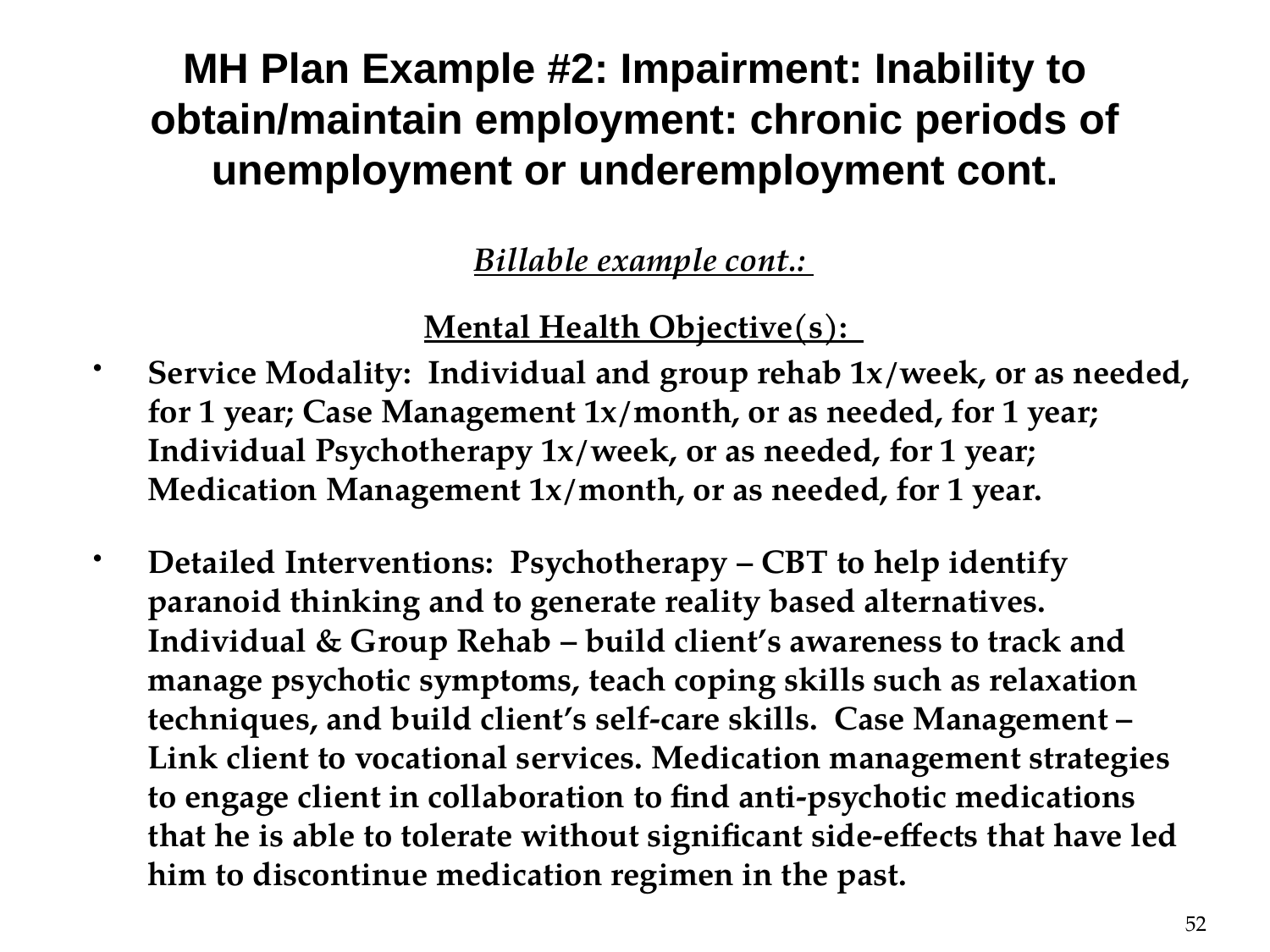

# MH Plan Example #2: Impairment: Inability to obtain/maintain employment: chronic periods of unemployment or underemployment cont.
Billable example cont.:

Mental Health Objective(s):
Service Modality:  Individual and group rehab 1x/week, or as needed, for 1 year; Case Management 1x/month, or as needed, for 1 year; Individual Psychotherapy 1x/week, or as needed, for 1 year; Medication Management 1x/month, or as needed, for 1 year.

Detailed Interventions:  Psychotherapy – CBT to help identify paranoid thinking and to generate reality based alternatives.  Individual & Group Rehab – build client’s awareness to track and manage psychotic symptoms, teach coping skills such as relaxation techniques, and build client’s self-care skills.  Case Management – Link client to vocational services. Medication management strategies to engage client in collaboration to find anti-psychotic medications that he is able to tolerate without significant side-effects that have led him to discontinue medication regimen in the past.
52